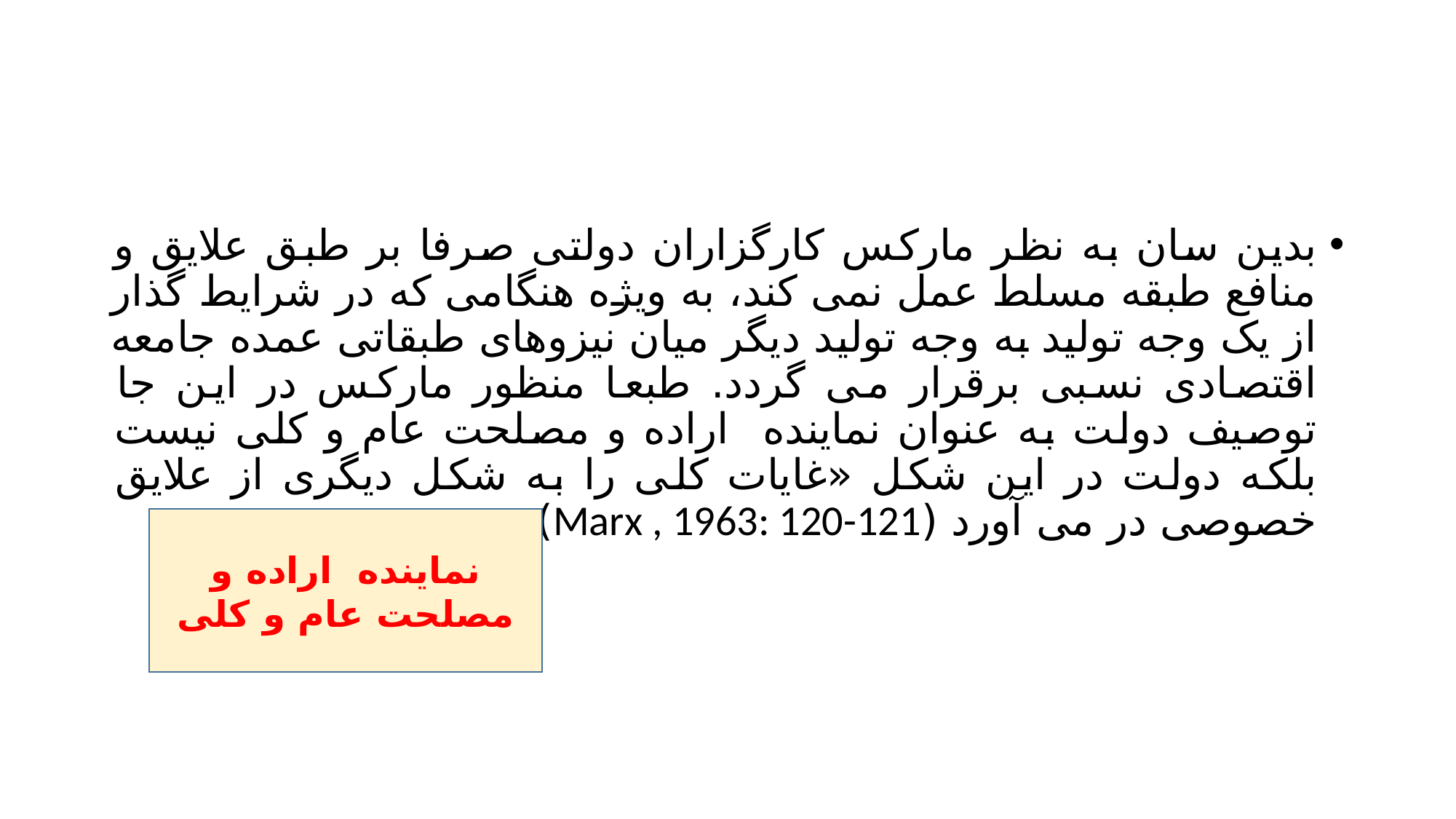

#
بدین سان به نظر مارکس کارگزاران دولتی صرفا بر طبق علایق و منافع طبقه مسلط عمل نمی کند، به ویژه هنگامی که در شرایط گذار از یک وجه تولید به وجه تولید دیگر میان نیزوهای طبقاتی عمده جامعه اقتصادی نسبی برقرار می گردد. طبعا منظور مارکس در این جا توصیف دولت به عنوان نماینده  اراده و مصلحت عام و کلی نیست بلکه دولت در این شکل «غایات کلی را به شکل دیگری از علایق خصوصی در می آورد (Marx , 1963: 120-121)

نماینده  اراده و مصلحت عام و کلی